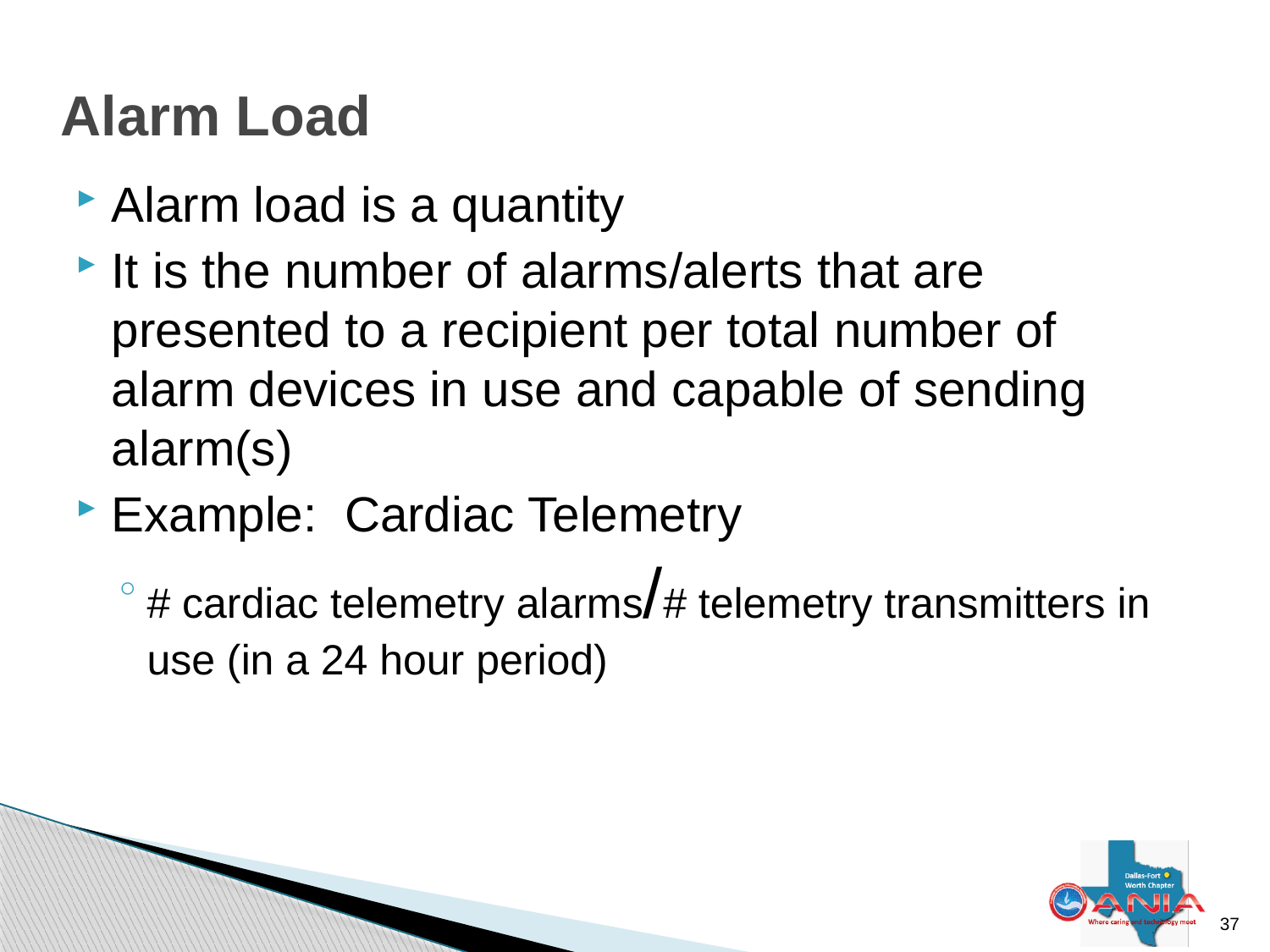

# Alarm Load
Alarm load is a quantity
It is the number of alarms/alerts that are presented to a recipient per total number of alarm devices in use and capable of sending alarm(s)
Example:  Cardiac Telemetry
# cardiac telemetry alarms/# telemetry transmitters in use (in a 24 hour period)
37